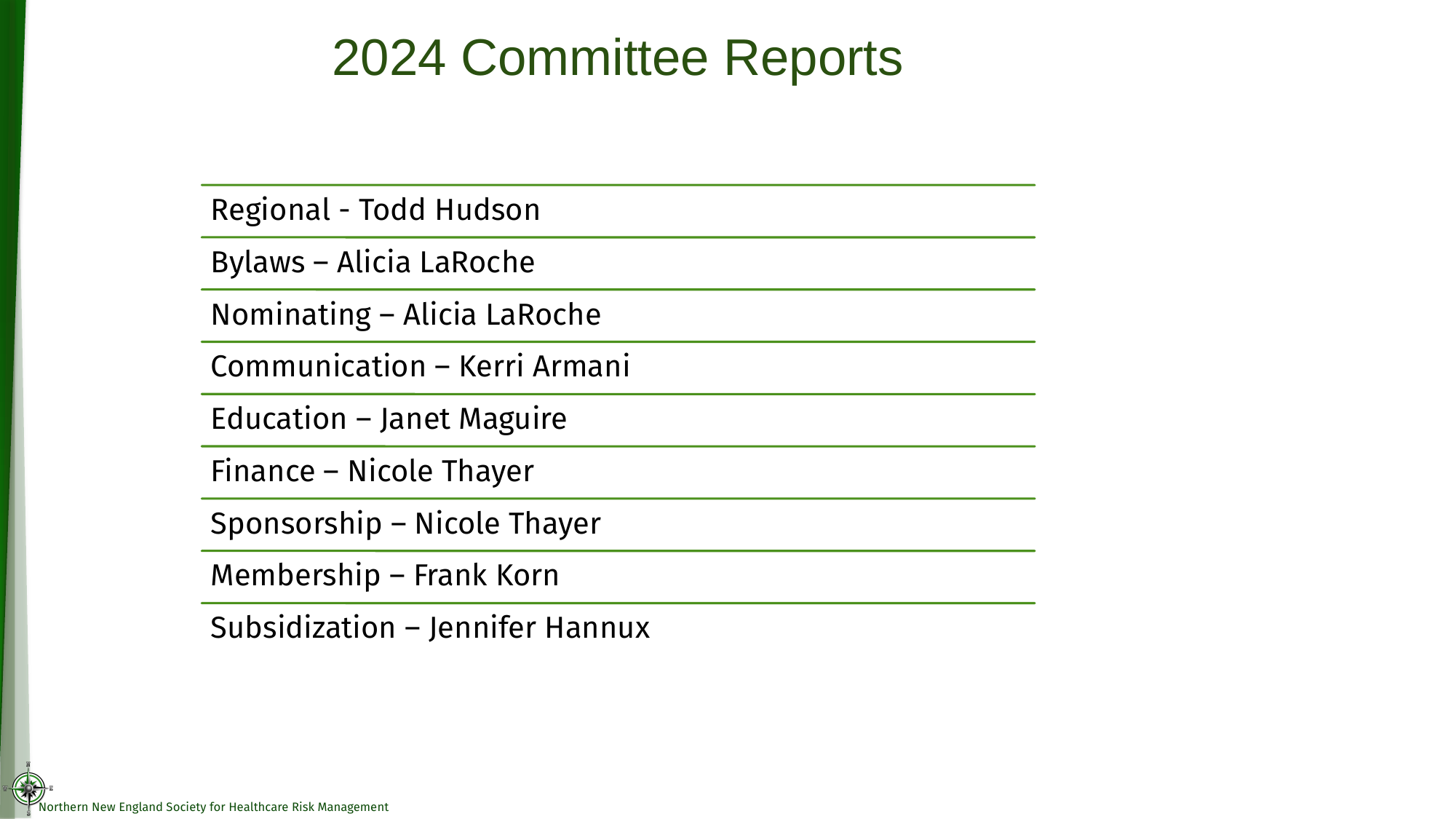

# 2024 Committee Reports
Regional - Todd Hudson
Bylaws – Alicia LaRoche
Nominating – Alicia LaRoche
Communication – Kerri Armani
Education – Janet Maguire
Finance – Nicole Thayer
Sponsorship – Nicole Thayer
Membership – Frank Korn
Subsidization – Jennifer Hannux